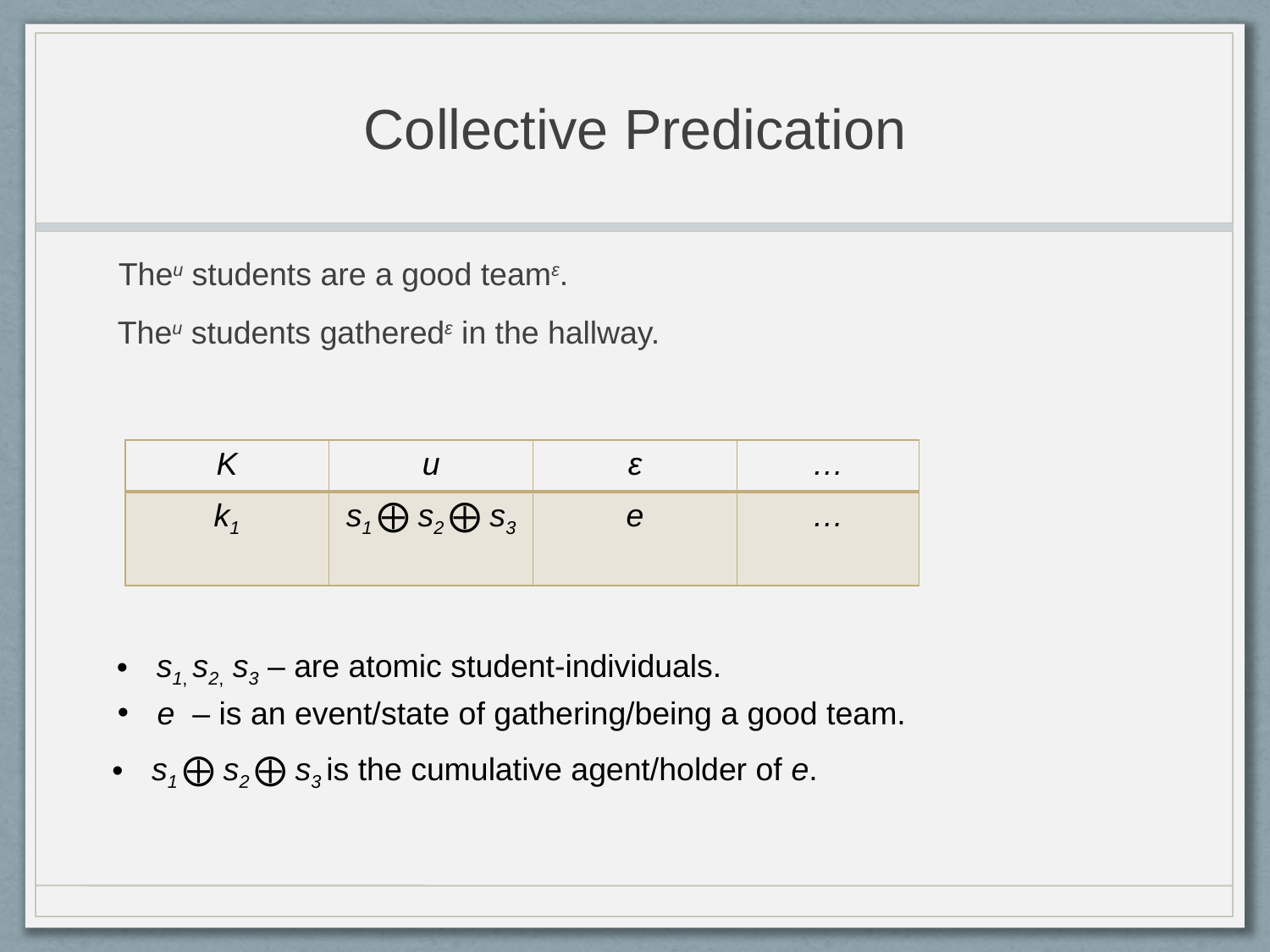

# Collective Predication
Theu students are a good teamε.

Theu students gatheredε in the hallway.
| K | u | ε | … |
| --- | --- | --- | --- |
| k1 | s1 ⨁ s2 ⨁ s3 | e | … |
s1, s2, s3 – are atomic student-individuals.
e  – is an event/state of gathering/being a good team.
s1 ⨁ s2 ⨁ s3 is the cumulative agent/holder of e.